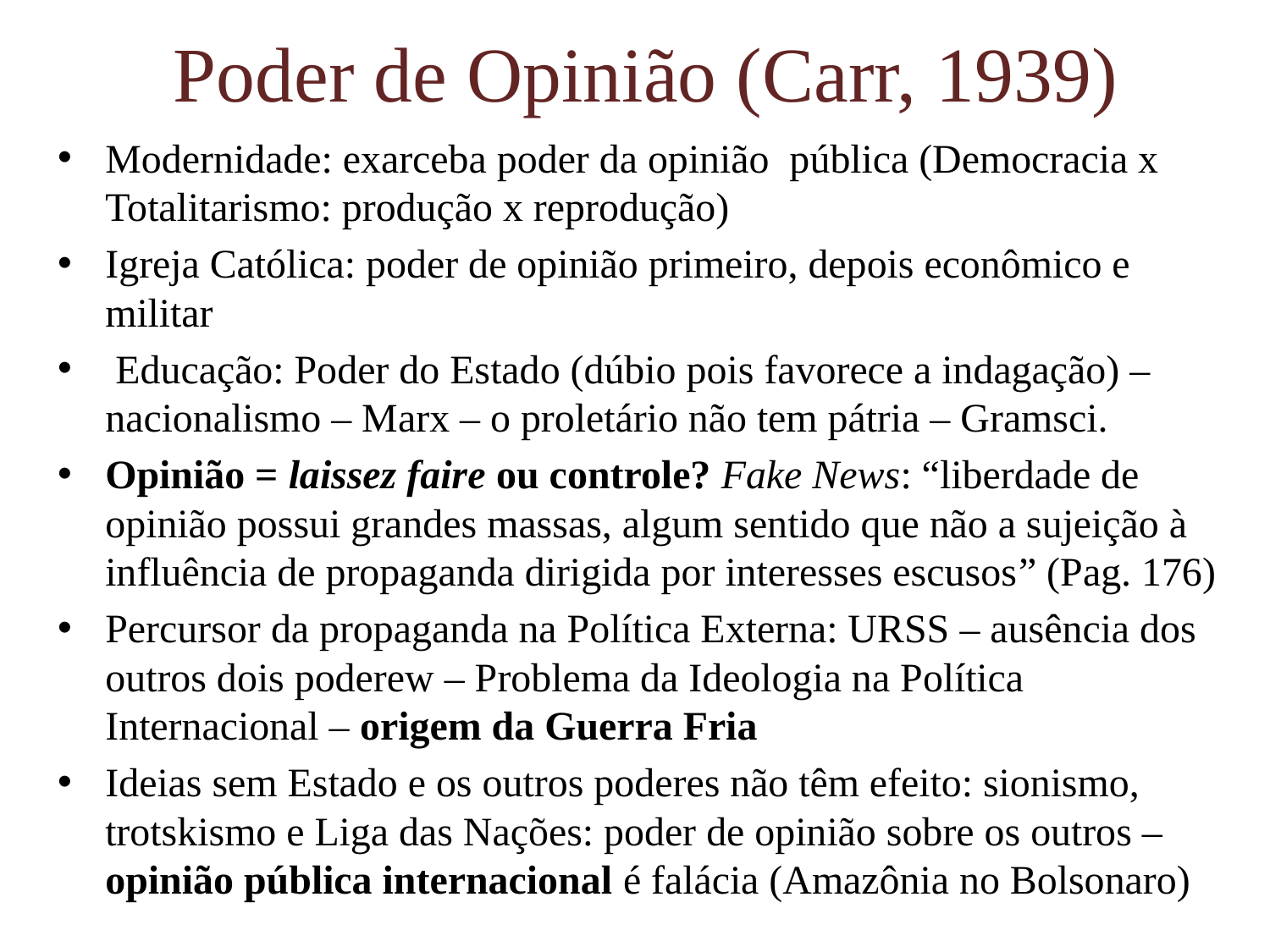

# Poder de Opinião (Carr, 1939)
Modernidade: exarceba poder da opinião  pública (Democracia x Totalitarismo: produção x reprodução)
Igreja Católica: poder de opinião primeiro, depois econômico e militar
 Educação: Poder do Estado (dúbio pois favorece a indagação) – nacionalismo – Marx – o proletário não tem pátria – Gramsci.
Opinião = laissez faire ou controle? Fake News: “liberdade de opinião possui grandes massas, algum sentido que não a sujeição à influência de propaganda dirigida por interesses escusos” (Pag. 176)
Percursor da propaganda na Política Externa: URSS – ausência dos outros dois poderew – Problema da Ideologia na Política Internacional – origem da Guerra Fria
Ideias sem Estado e os outros poderes não têm efeito: sionismo, trotskismo e Liga das Nações: poder de opinião sobre os outros – opinião pública internacional é falácia (Amazônia no Bolsonaro)